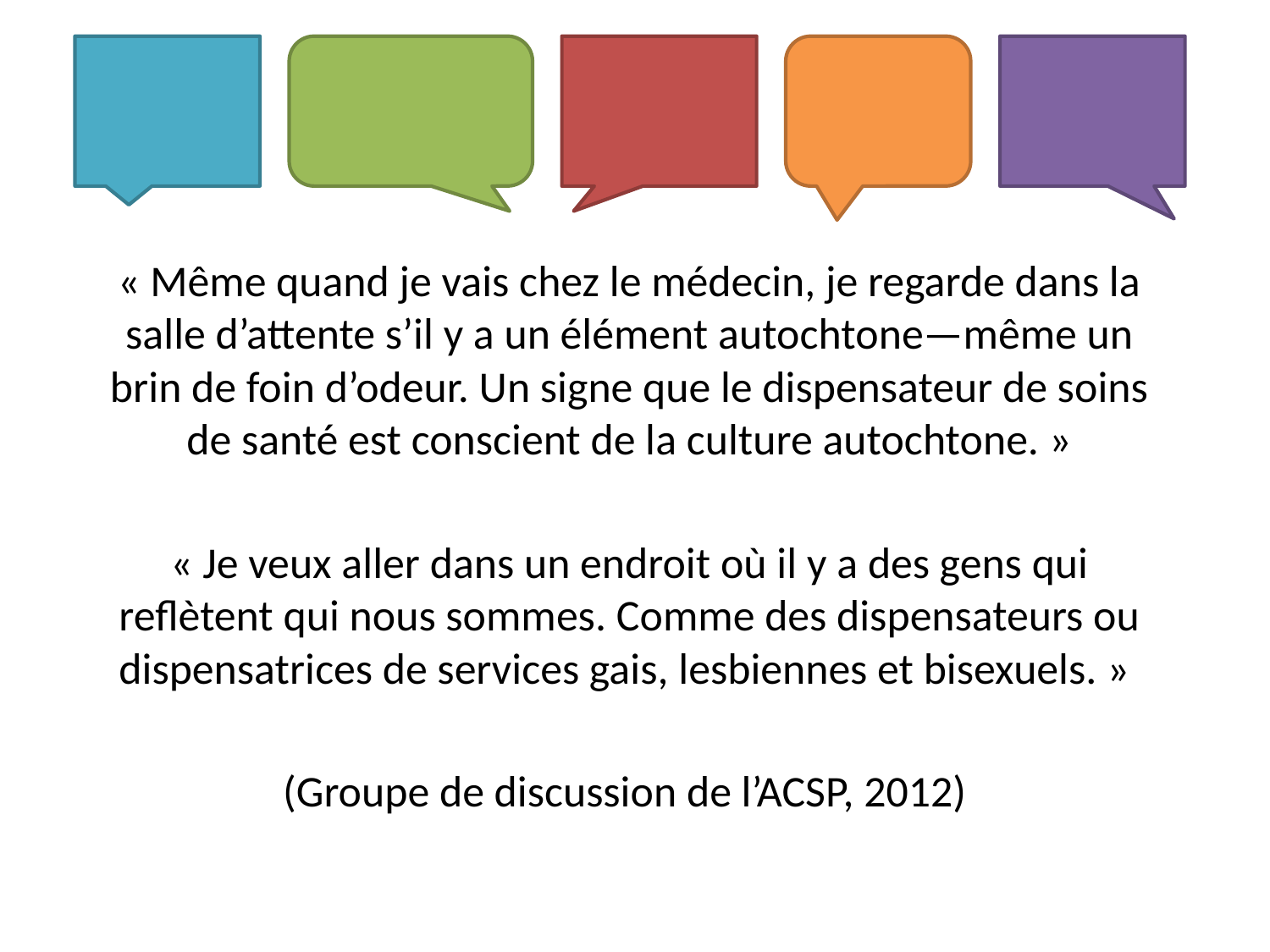

« Même quand je vais chez le médecin, je regarde dans la salle d’attente s’il y a un élément autochtone—même un brin de foin d’odeur. Un signe que le dispensateur de soins de santé est conscient de la culture autochtone. »

« Je veux aller dans un endroit où il y a des gens qui reflètent qui nous sommes. Comme des dispensateurs ou dispensatrices de services gais, lesbiennes et bisexuels. »

(Groupe de discussion de l’ACSP, 2012)